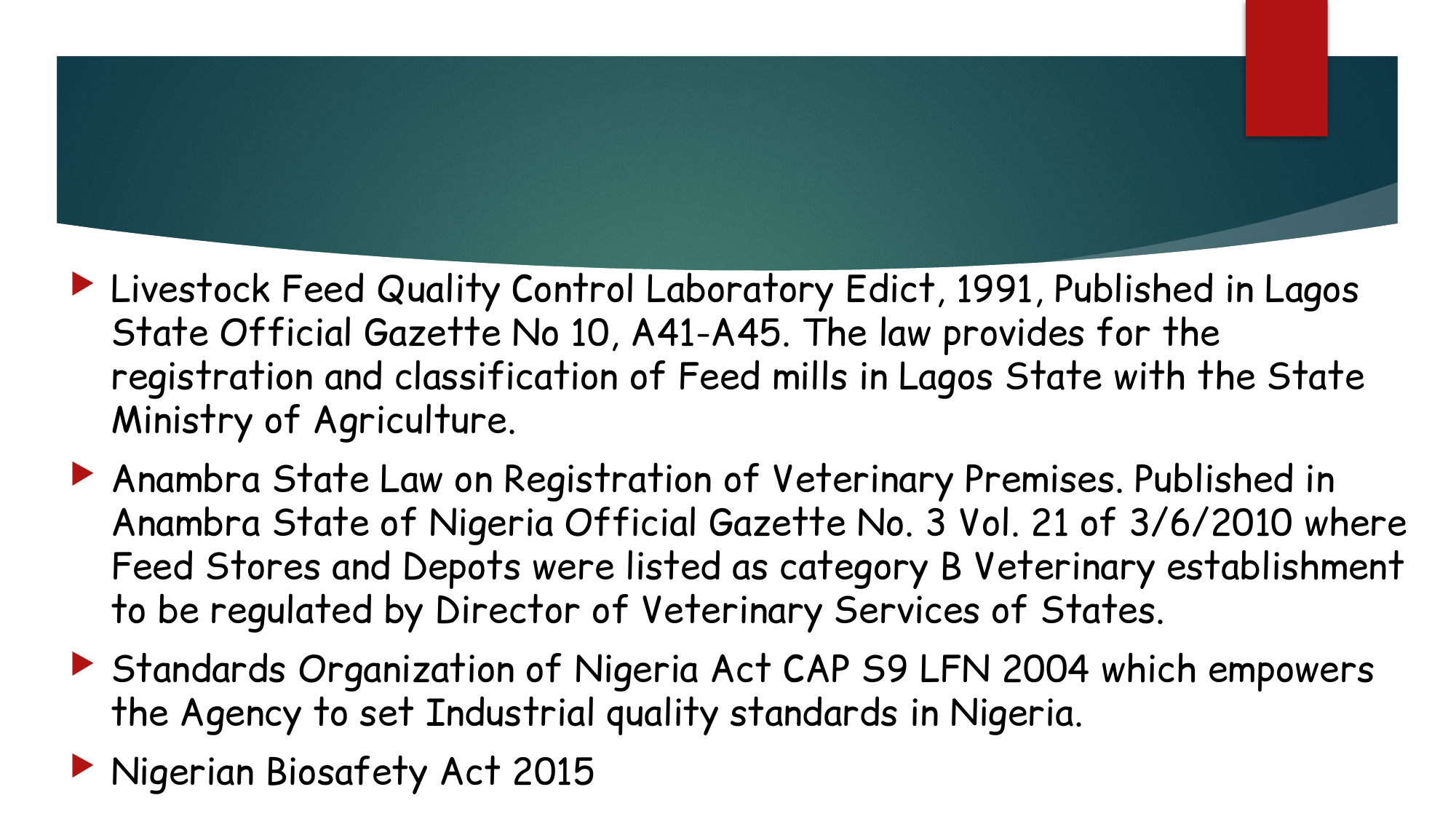

Livestock Feed Quality Control Laboratory Edict, 1991, Published in Lagos State Official Gazette No 10, A41-A45. The law provides for the registration and classification of Feed mills in Lagos State with the State Ministry of Agriculture.
Anambra State Law on Registration of Veterinary Premises. Published in Anambra State of Nigeria Official Gazette No. 3 Vol. 21 of 3/6/2010 where Feed Stores and Depots were listed as category B Veterinary establishment to be regulated by Director of Veterinary Services of States.
Standards Organization of Nigeria Act CAP S9 LFN 2004 which empowers the Agency to set Industrial quality standards in Nigeria.
Nigerian Biosafety Act 2015